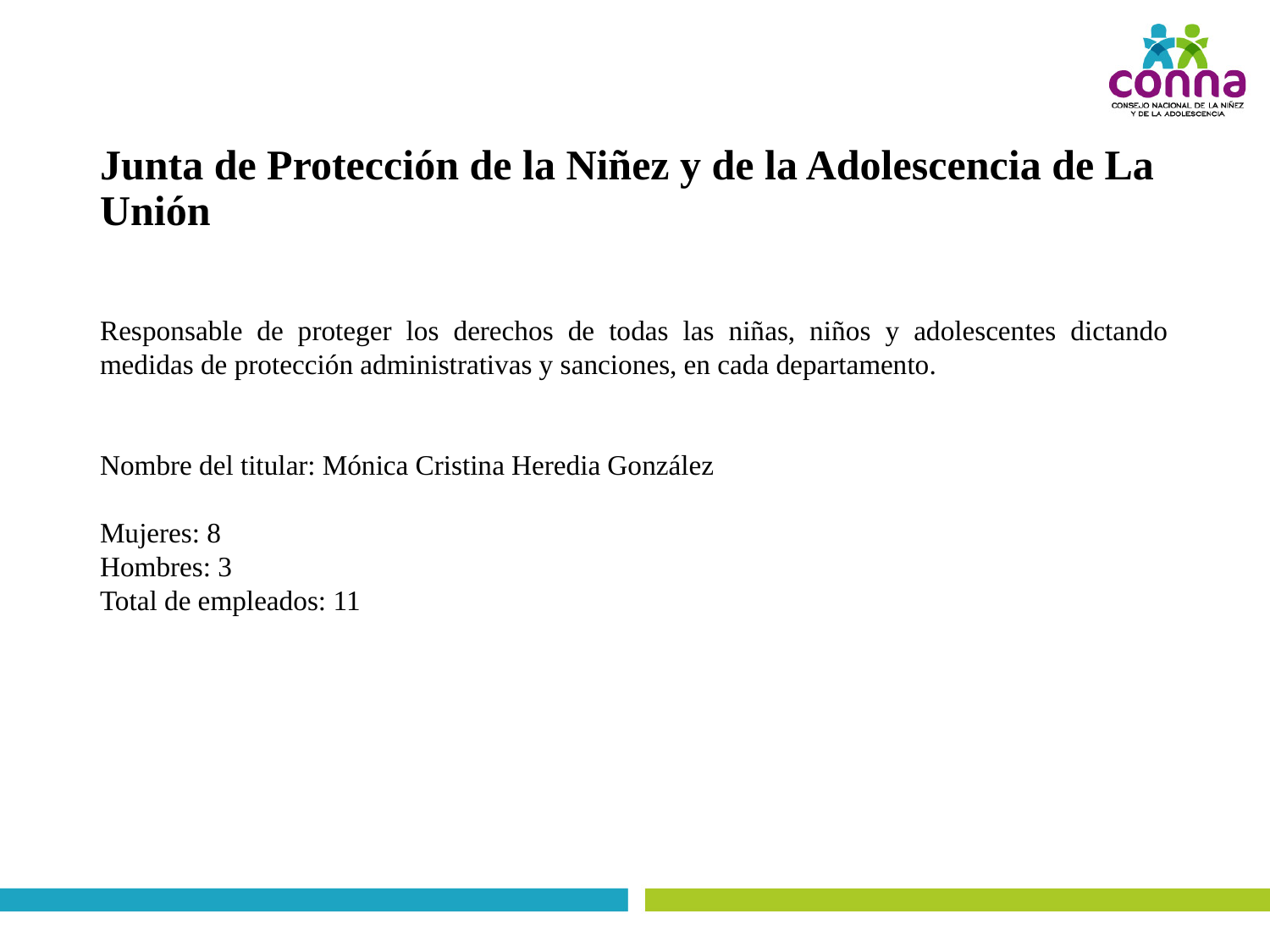

# Junta de Protección de la Niñez y de la Adolescencia de La Unión
Responsable de proteger los derechos de todas las niñas, niños y adolescentes dictando medidas de protección administrativas y sanciones, en cada departamento.

Nombre del titular: Mónica Cristina Heredia González

Mujeres: 8
Hombres: 3
Total de empleados: 11